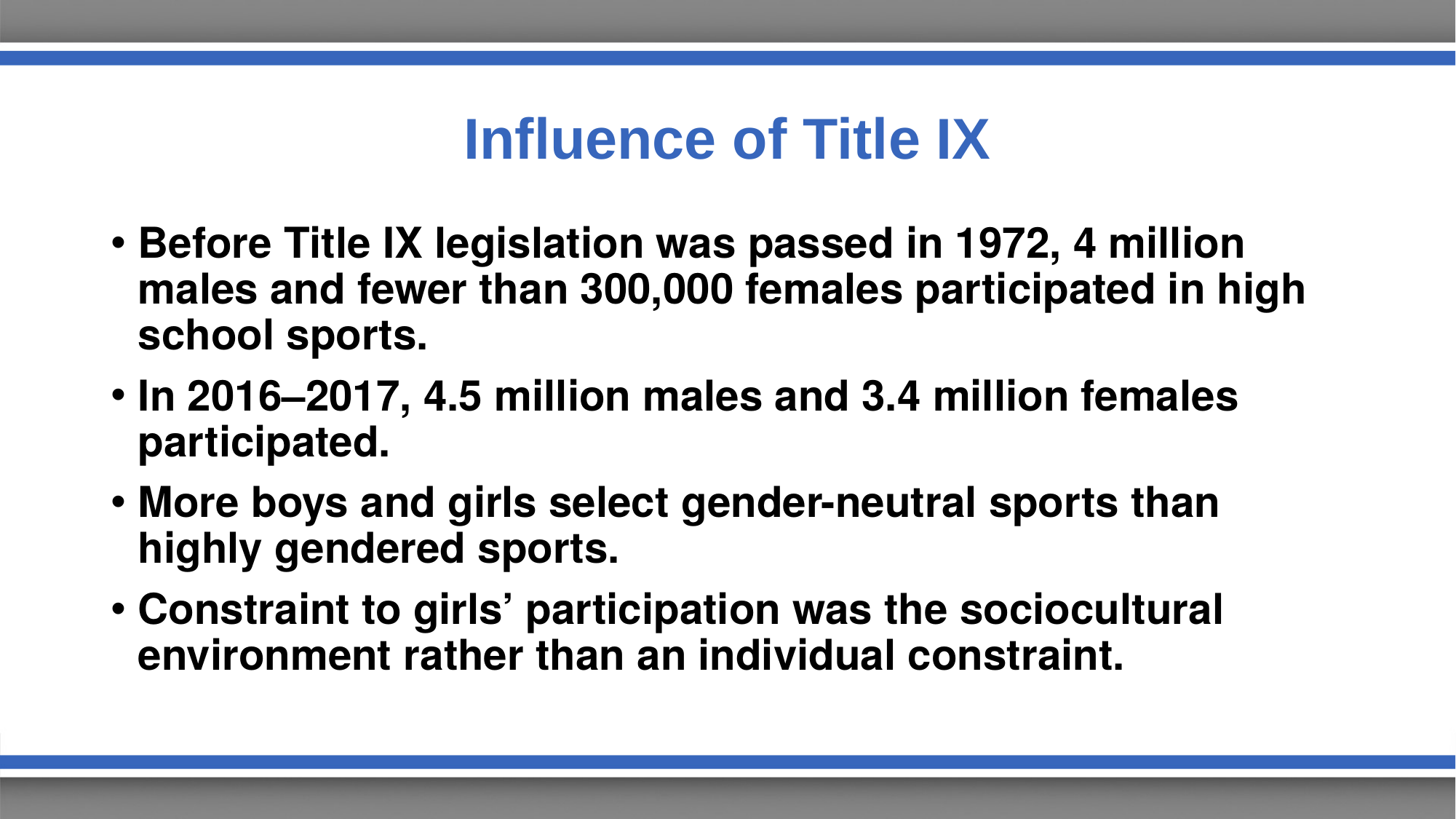

# Influence of Title IX
Before Title IX legislation was passed in 1972, 4 million males and fewer than 300,000 females participated in high school sports.
In 2016–2017, 4.5 million males and 3.4 million females participated.
More boys and girls select gender-neutral sports than highly gendered sports.
Constraint to girls’ participation was the sociocultural environment rather than an individual constraint.